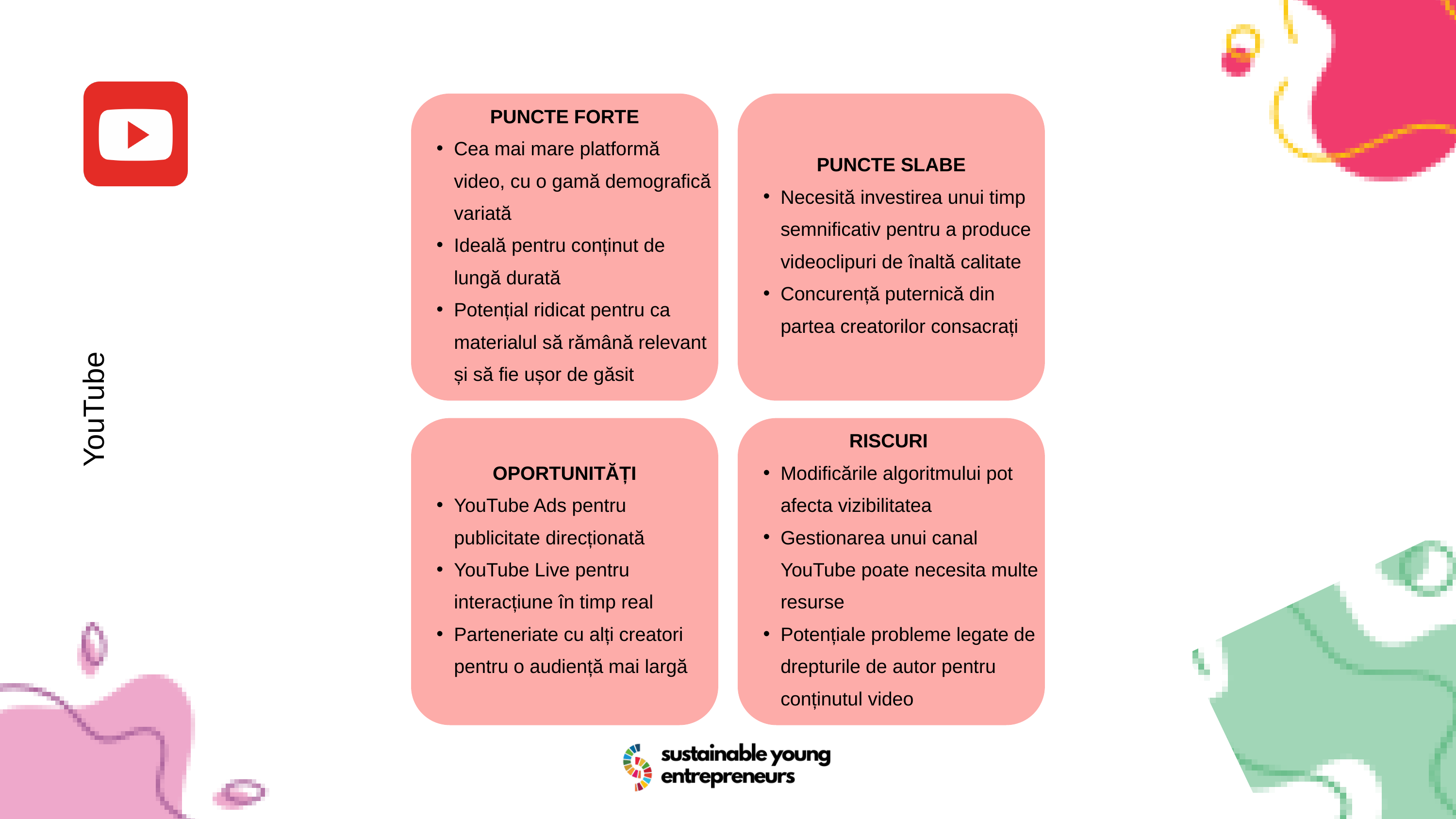

PUNCTE FORTE
Cea mai mare platformă video, cu o gamă demografică variată
Ideală pentru conținut de lungă durată
Potențial ridicat pentru ca materialul să rămână relevant și să fie ușor de găsit

PUNCTE SLABE
Necesită investirea unui timp semnificativ pentru a produce videoclipuri de înaltă calitate
Concurență puternică din partea creatorilor consacrați

OPORTUNITĂȚI
YouTube Ads pentru publicitate direcționată
YouTube Live pentru interacțiune în timp real
Parteneriate cu alți creatori pentru o audiență mai largă

RISCURI
Modificările algoritmului pot afecta vizibilitatea
Gestionarea unui canal YouTube poate necesita multe resurse
Potențiale probleme legate de drepturile de autor pentru conținutul video

YouTube